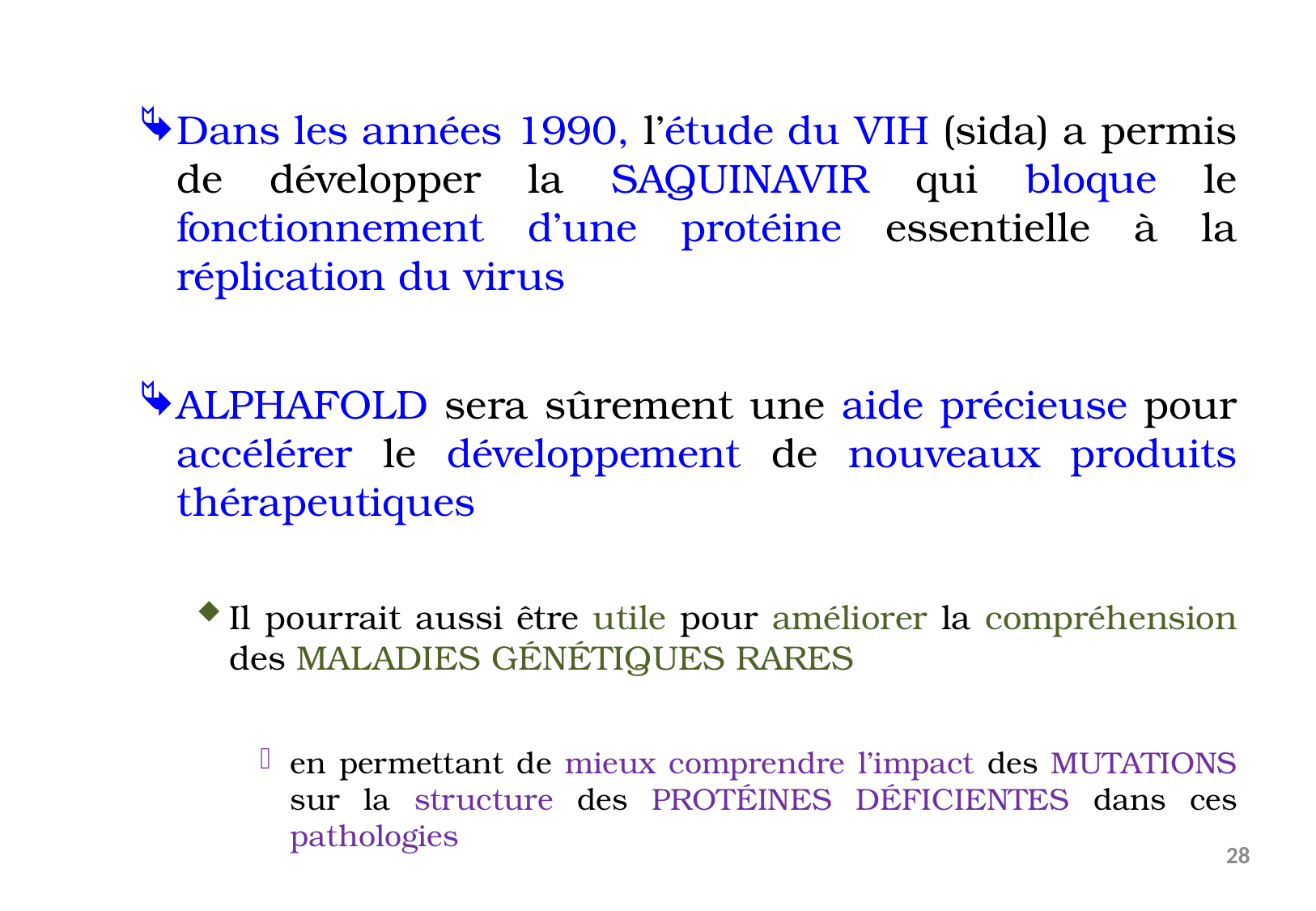

Dans les années 1990, l’étude du vih (sida) a permis de développer la saquinavir qui bloque le fonctionnement d’une protéine essentielle à la réplication du virus

Alphafold sera sûrement une aide précieuse pour accélérer le développement de nouveaux produits thérapeutiques

Il pourrait aussi être utile pour améliorer la compréhension des maladies génétiques rares

en permettant de mieux comprendre l’impact des mutations sur la structure des protéines déficientes dans ces pathologies
28